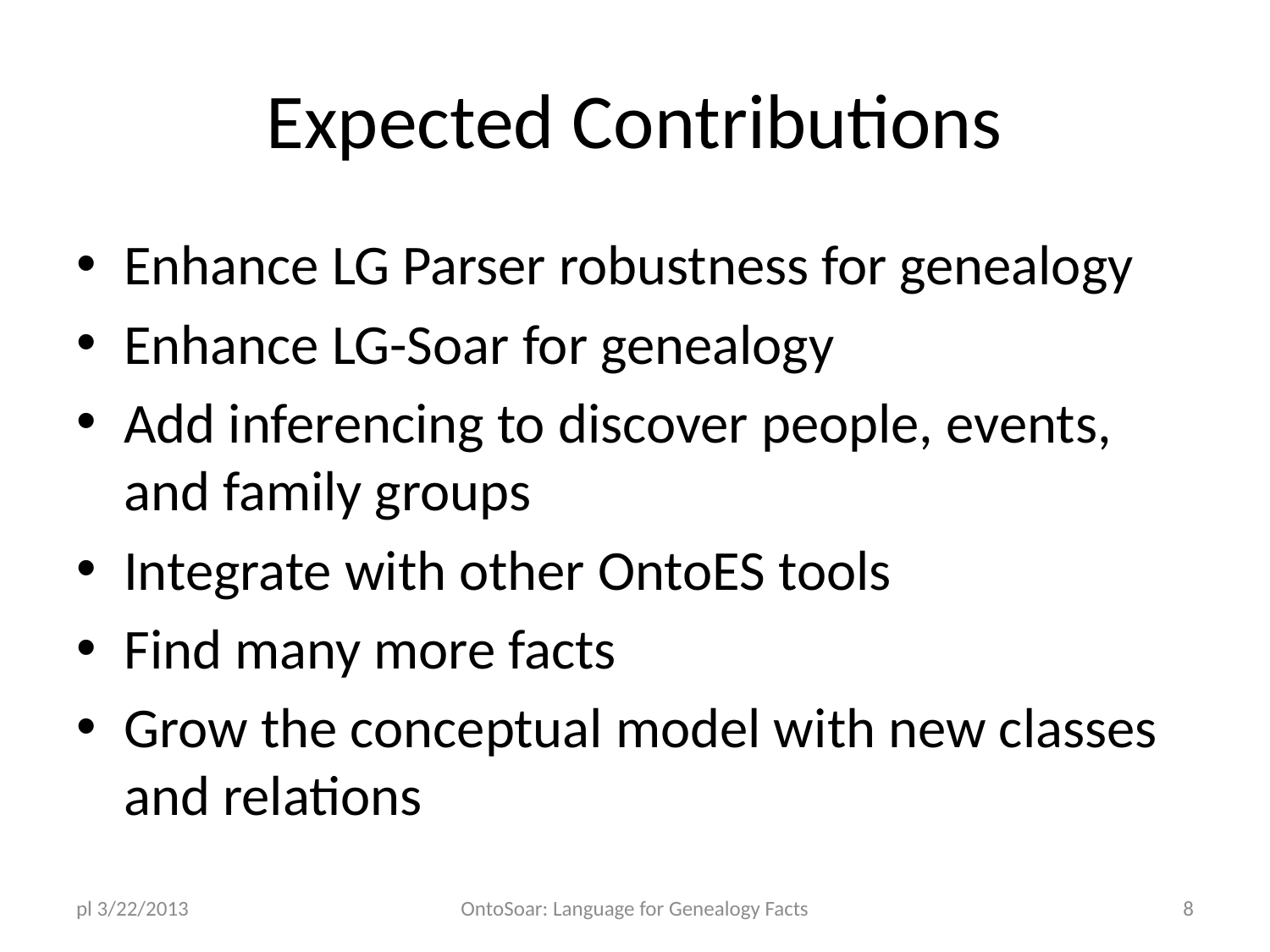

# Expected Contributions
Enhance LG Parser robustness for genealogy
Enhance LG-Soar for genealogy
Add inferencing to discover people, events, and family groups
Integrate with other OntoES tools
Find many more facts
Grow the conceptual model with new classes and relations
pl 3/22/2013
OntoSoar: Language for Genealogy Facts
8